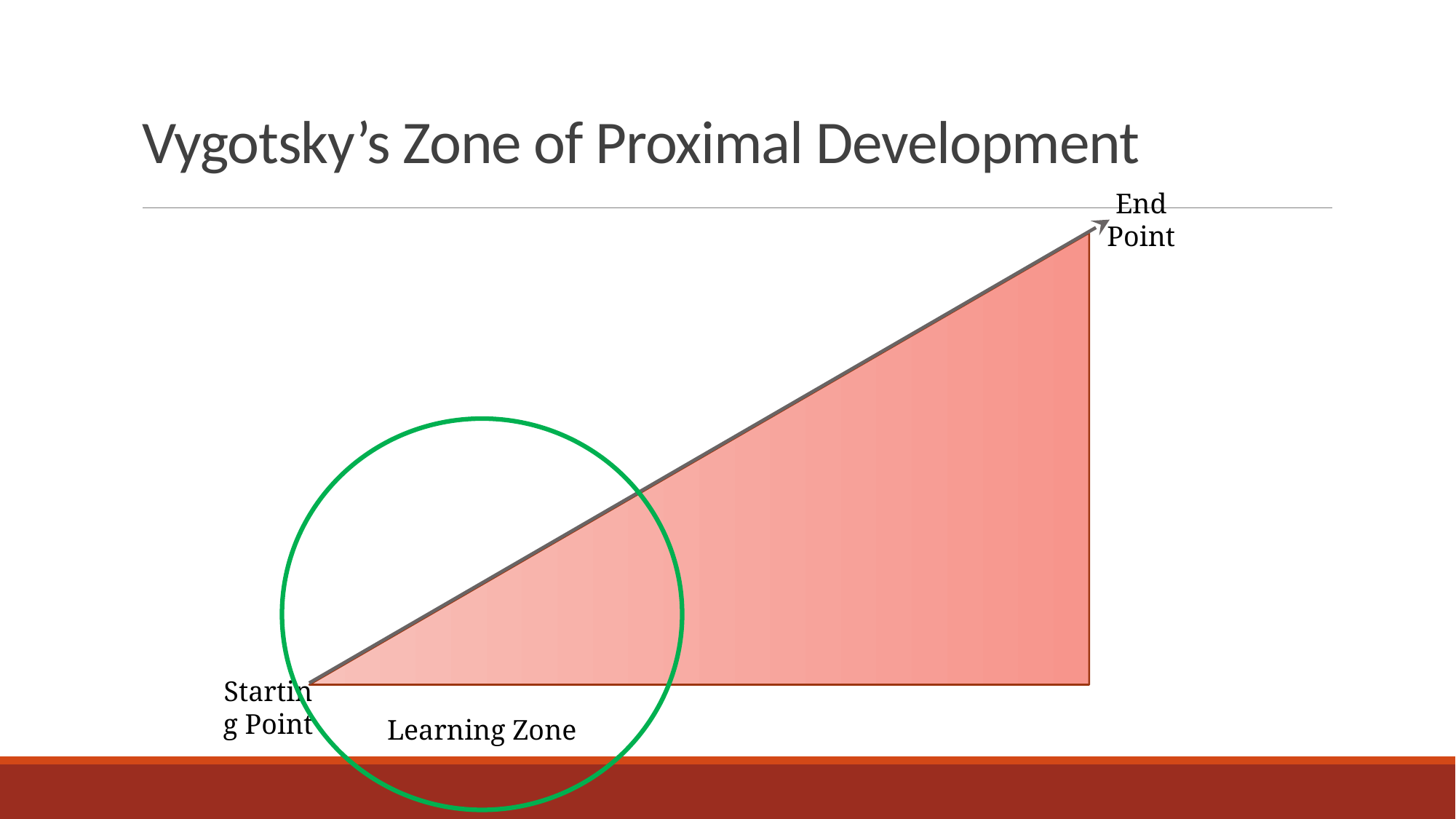

# Vygotsky’s Zone of Proximal Development
End Point

Starting Point
Learning Zone